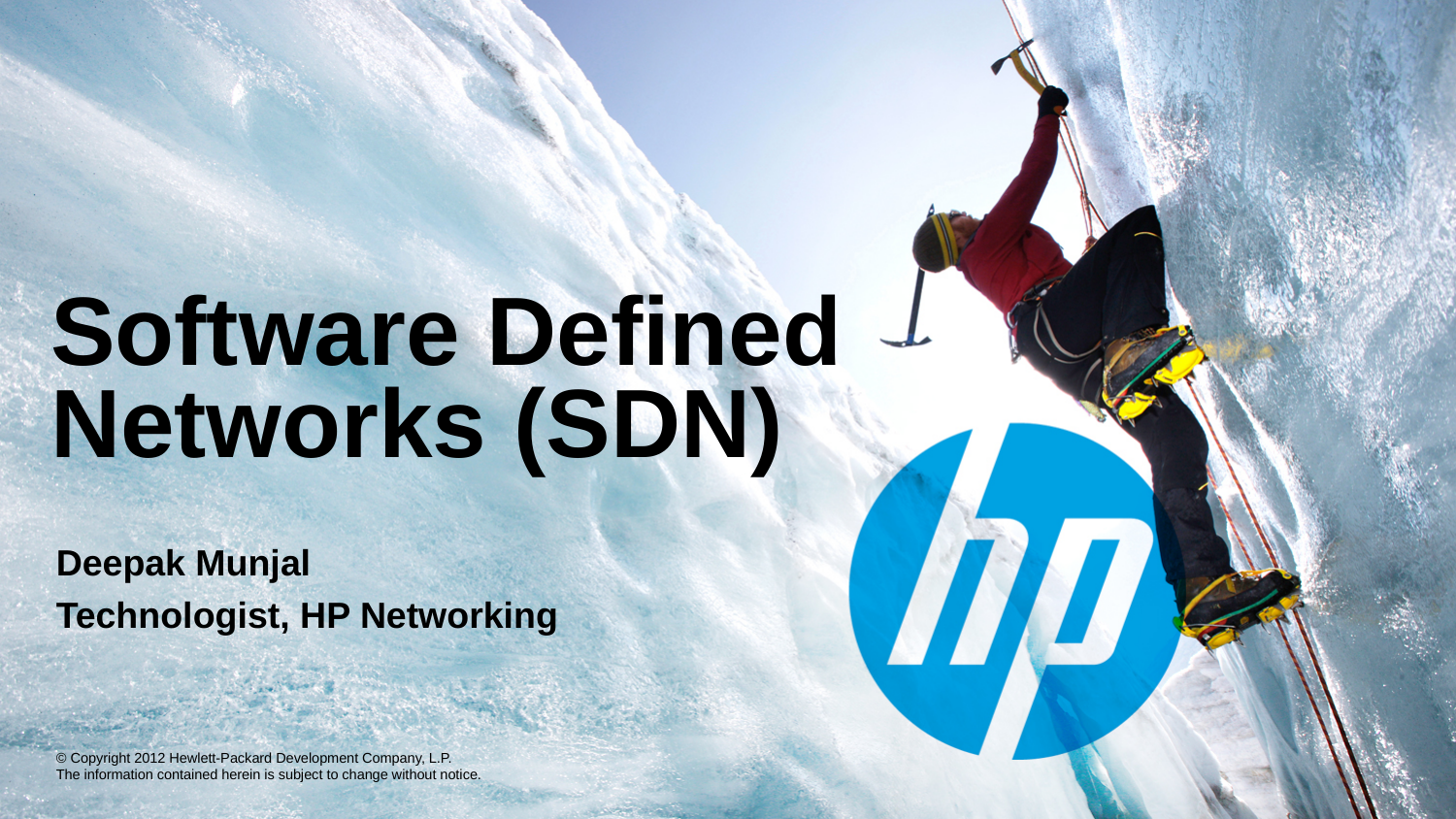

# Software Defined Networks (SDN)
Deepak Munjal
Technologist, HP Networking